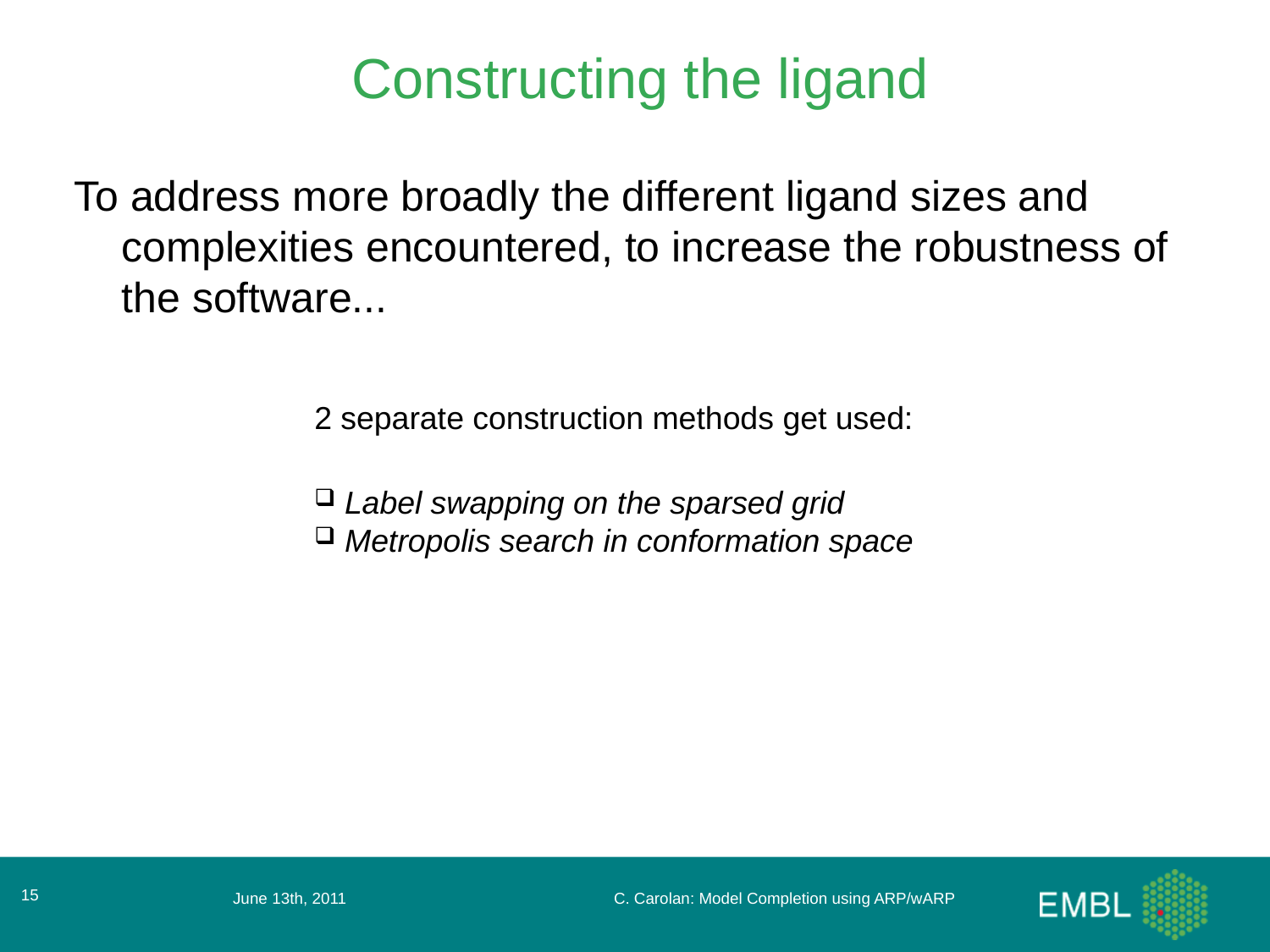

# Constructing the ligand
To address more broadly the different ligand sizes and complexities encountered, to increase the robustness of the software...
2 separate construction methods get used:
 Label swapping on the sparsed grid
 Metropolis search in conformation space
15
June 13th, 2011
C. Carolan: Model Completion using ARP/wARP